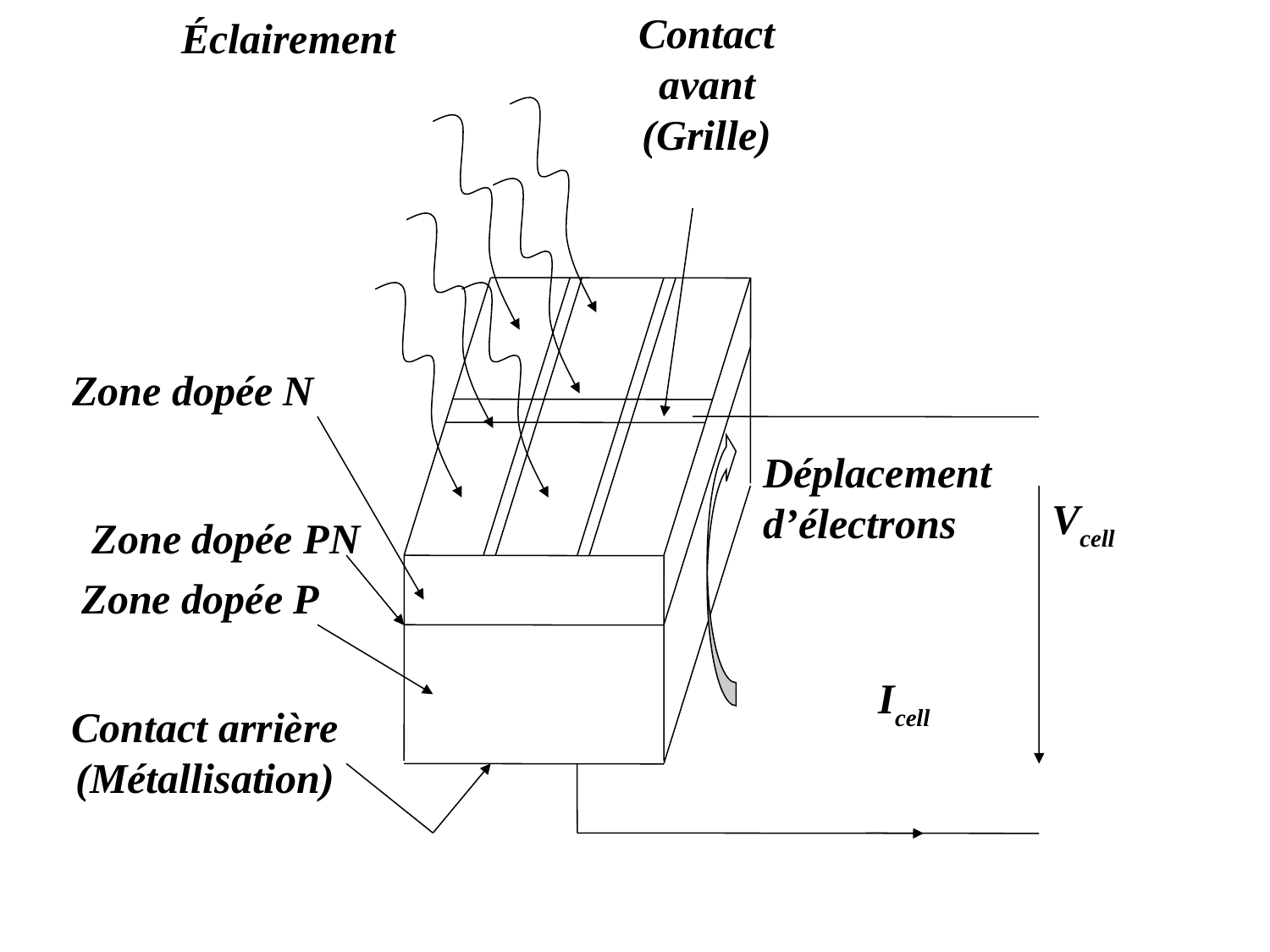

Contact avant (Grille)
Éclairement

Zone dopée N

Déplacement d’électrons

Vcell
Zone dopée PN

Zone dopée P

Icell
Contact arrière (Métallisation)